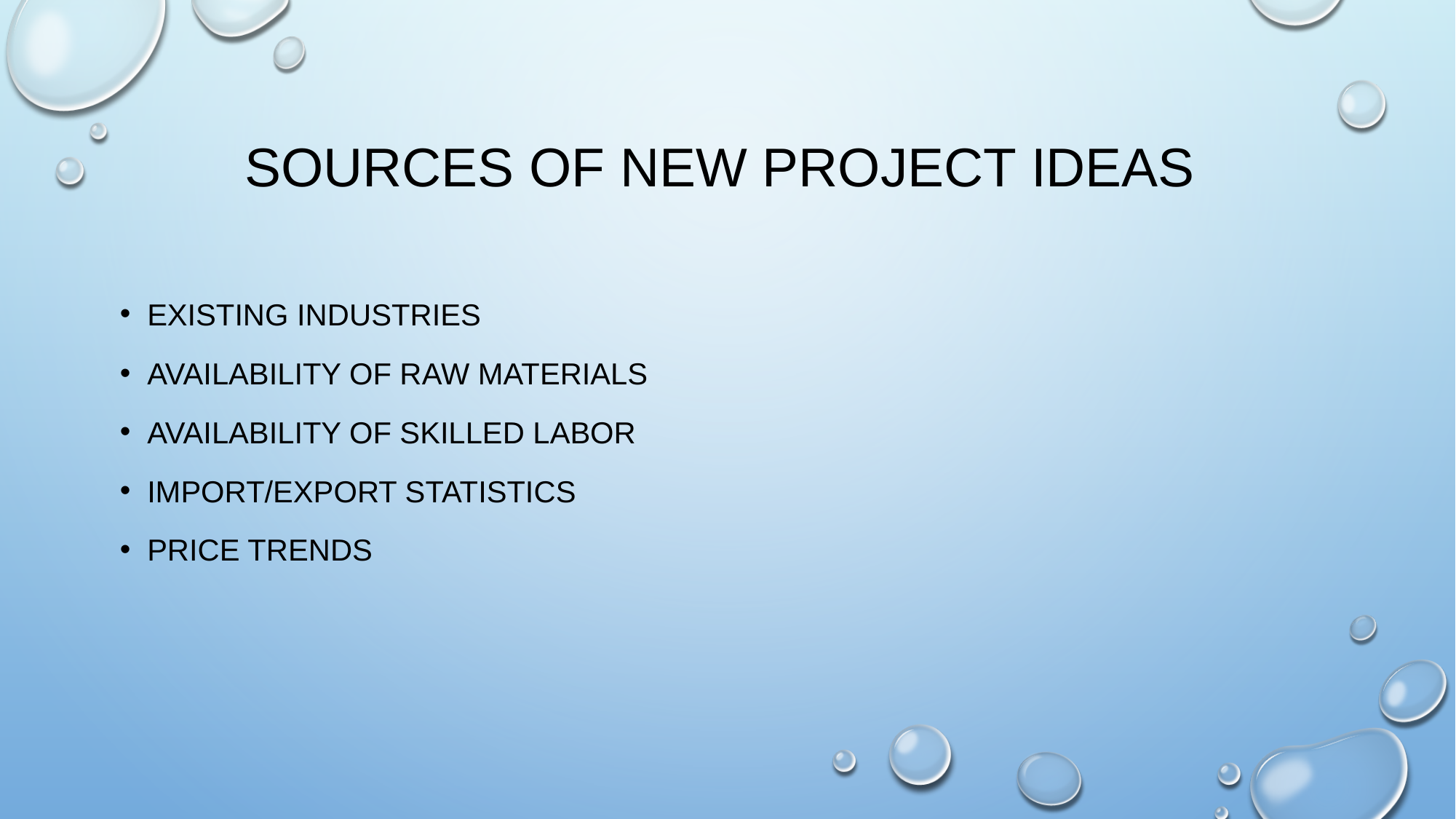

# Sources of new project ideas
Existing Industries
Availability of raw materials
Availability of skilled labor
Import/export statistics
Price trends